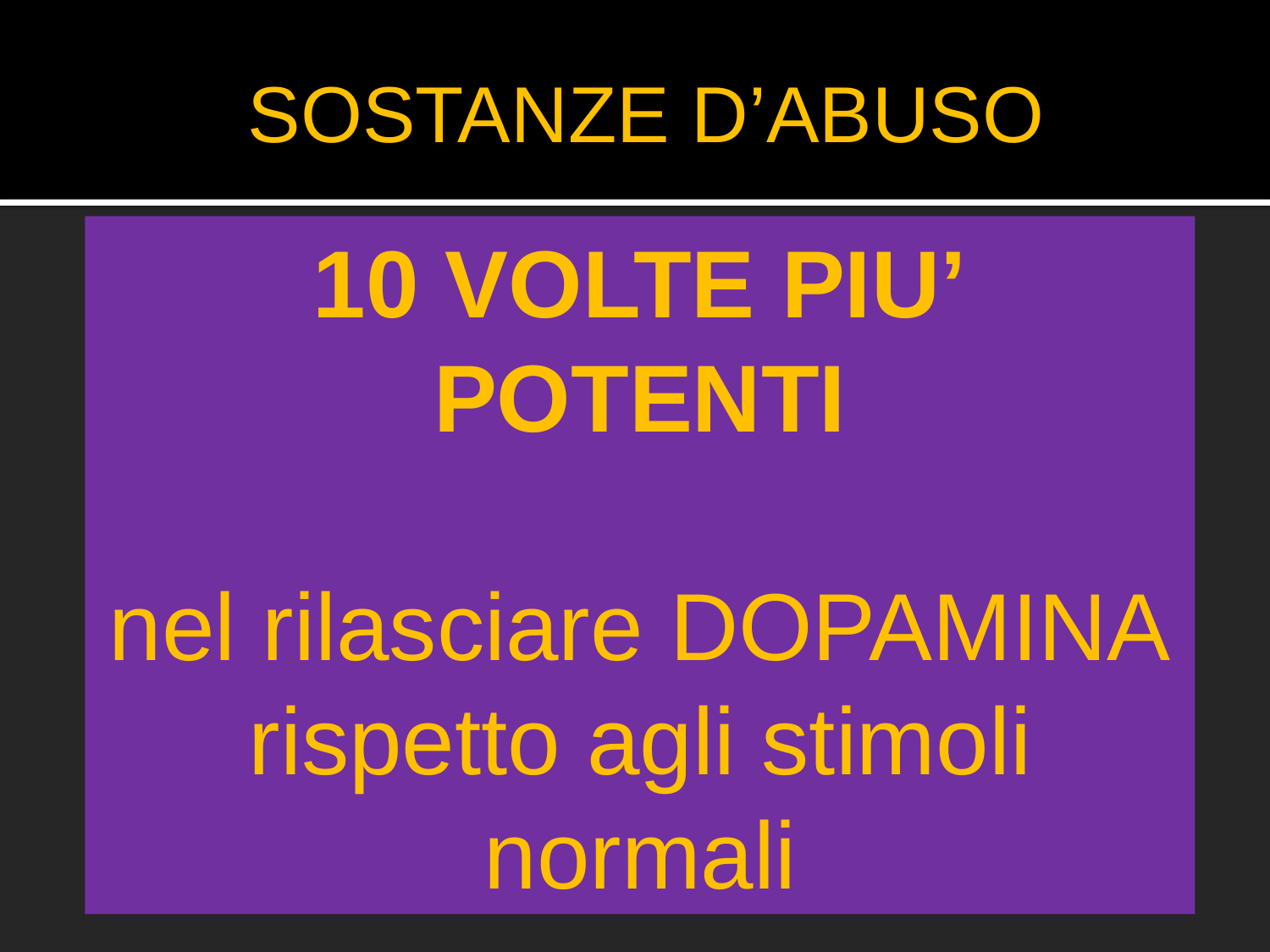

SOSTANZE D’ABUSO
10 VOLTE PIU’
POTENTI

nel rilasciare DOPAMINA
rispetto agli stimoli normali